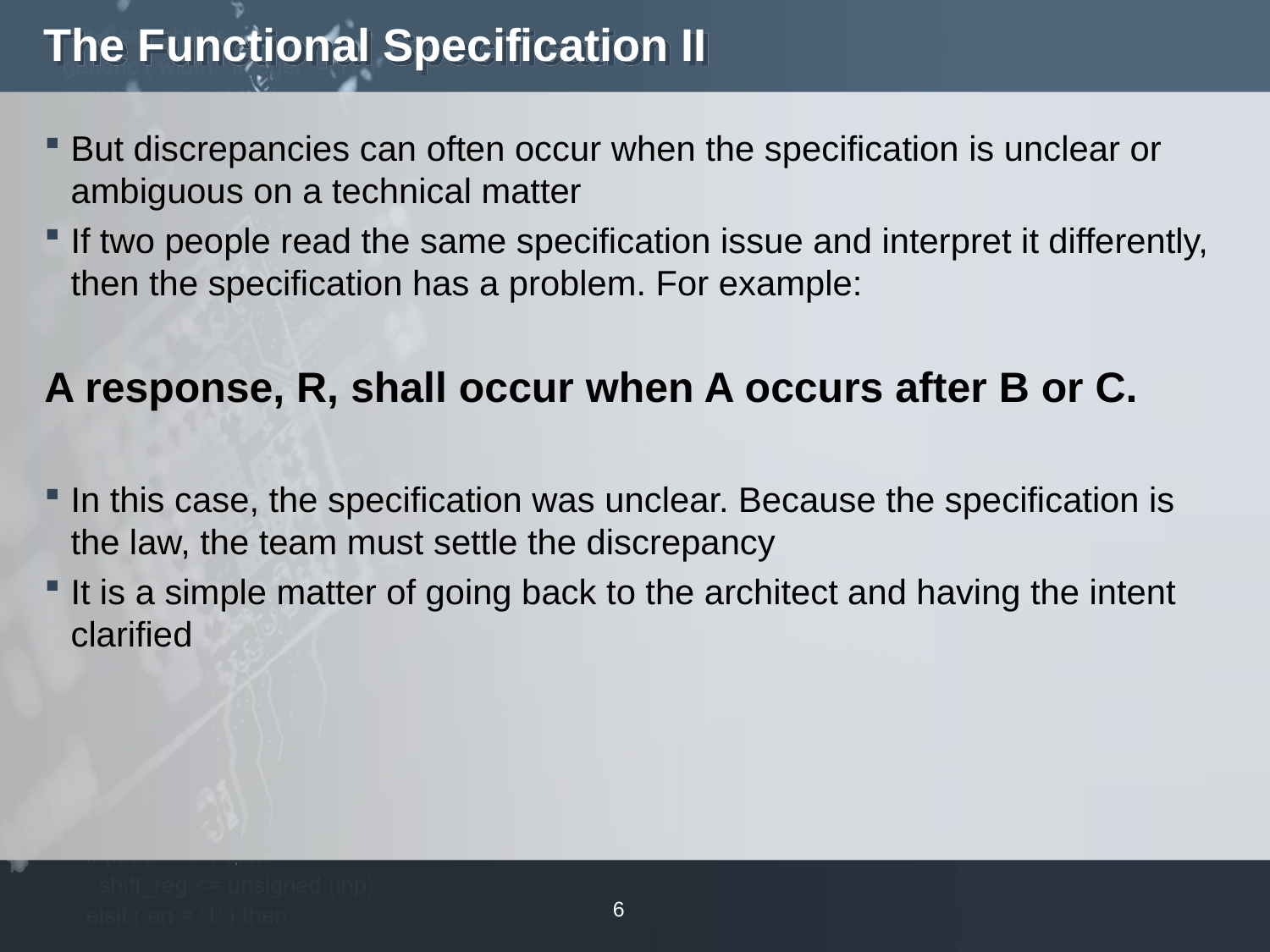

# The Functional Specification II
But discrepancies can often occur when the specification is unclear or ambiguous on a technical matter
If two people read the same specification issue and interpret it differently, then the specification has a problem. For example:

A response, R, shall occur when A occurs after B or C.

In this case, the specification was unclear. Because the specification is the law, the team must settle the discrepancy
It is a simple matter of going back to the architect and having the intent clarified
6